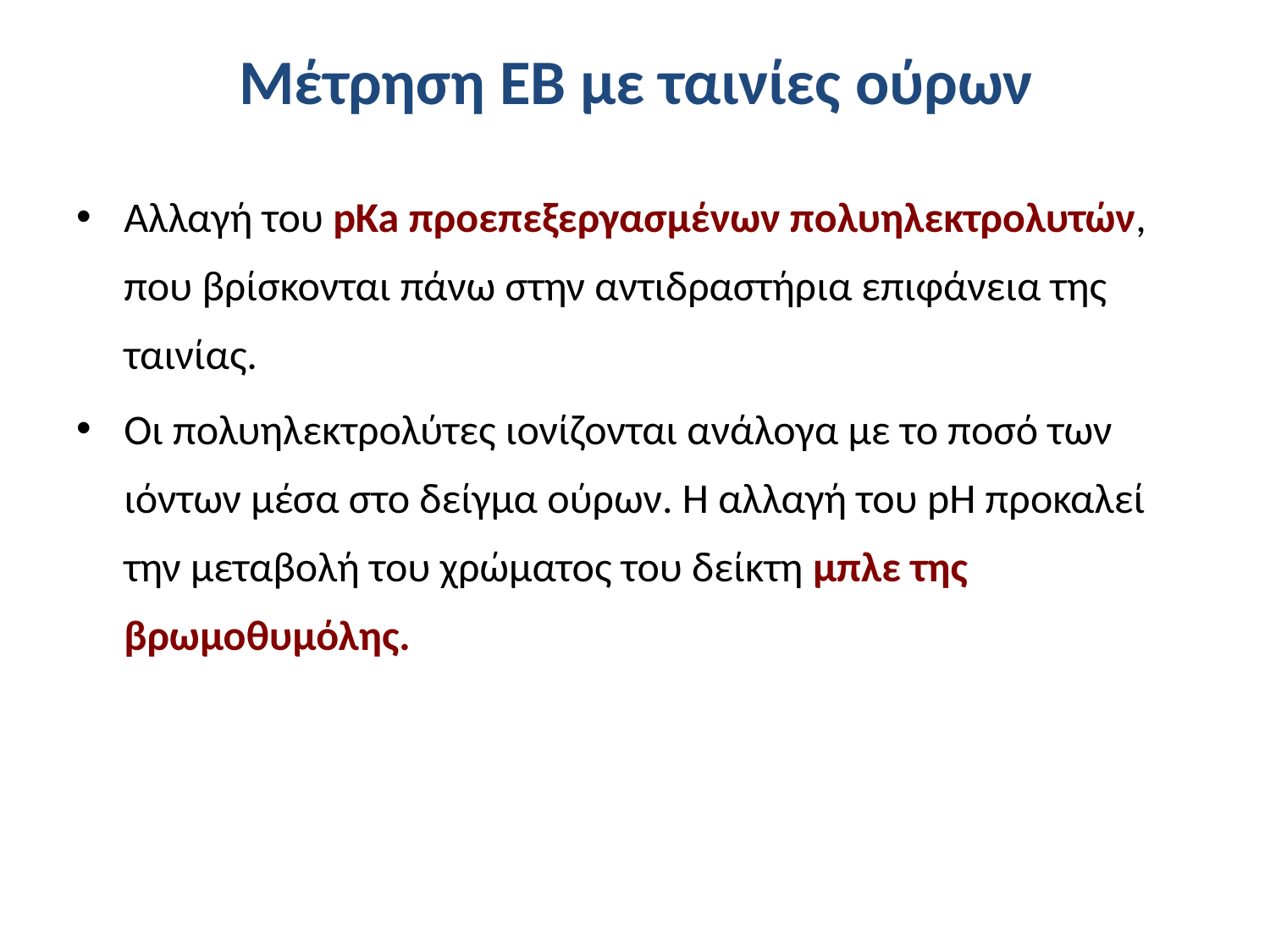

# Μέτρηση ΕΒ με ταινίες ούρων
Αλλαγή του pKa προεπεξεργασμένων πολυηλεκτρολυτών, που βρίσκονται πάνω στην αντιδραστήρια επιφάνεια της ταινίας.
Οι πολυηλεκτρολύτες ιονίζονται ανάλογα με το ποσό των ιόντων μέσα στο δείγμα ούρων. Η αλλαγή του pH προκαλεί την μεταβολή του χρώματος του δείκτη μπλε της βρωμοθυμόλης.